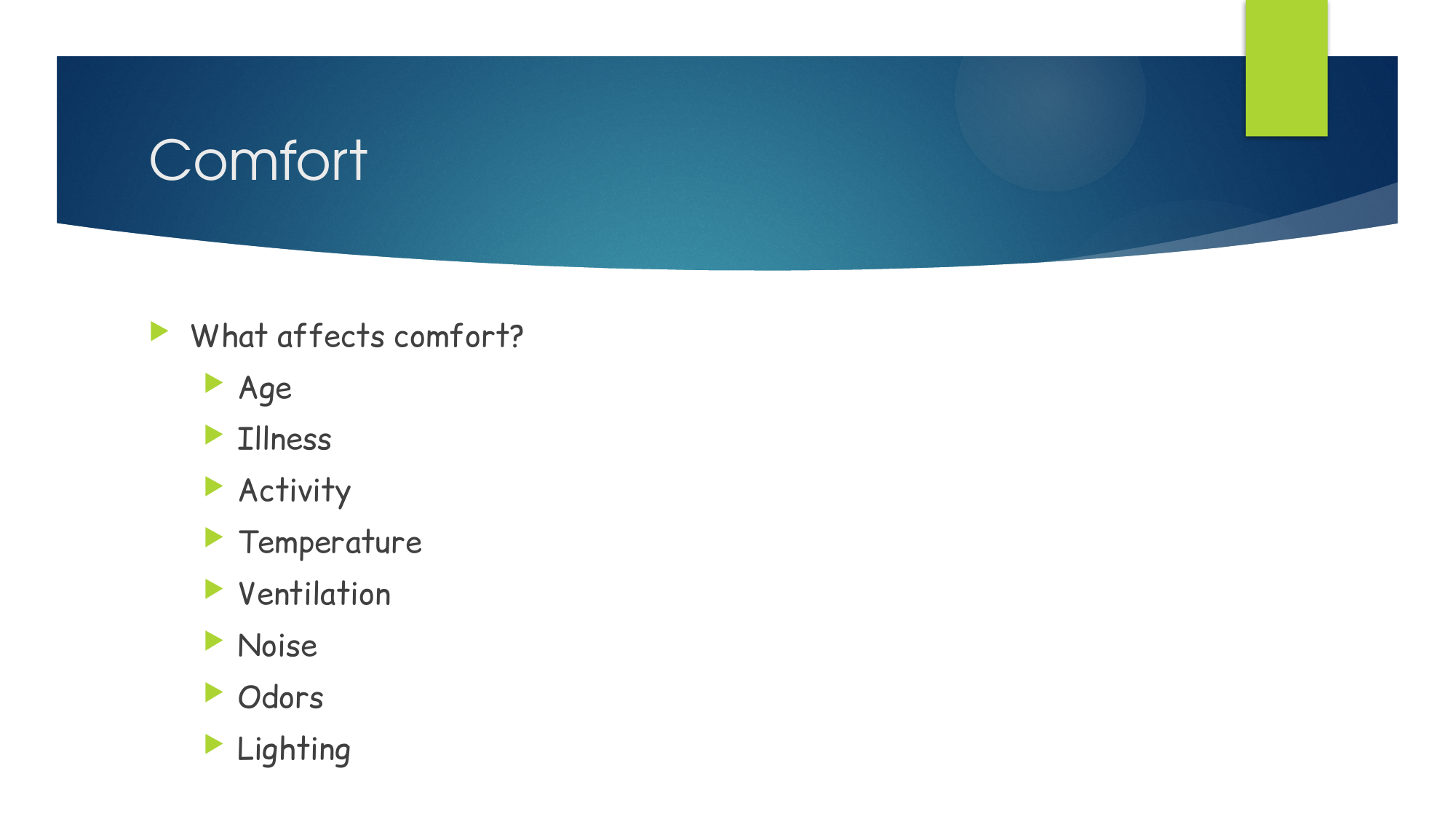

# Comfort
What affects comfort?
Age
Illness
Activity
Temperature
Ventilation
Noise
Odors
Lighting